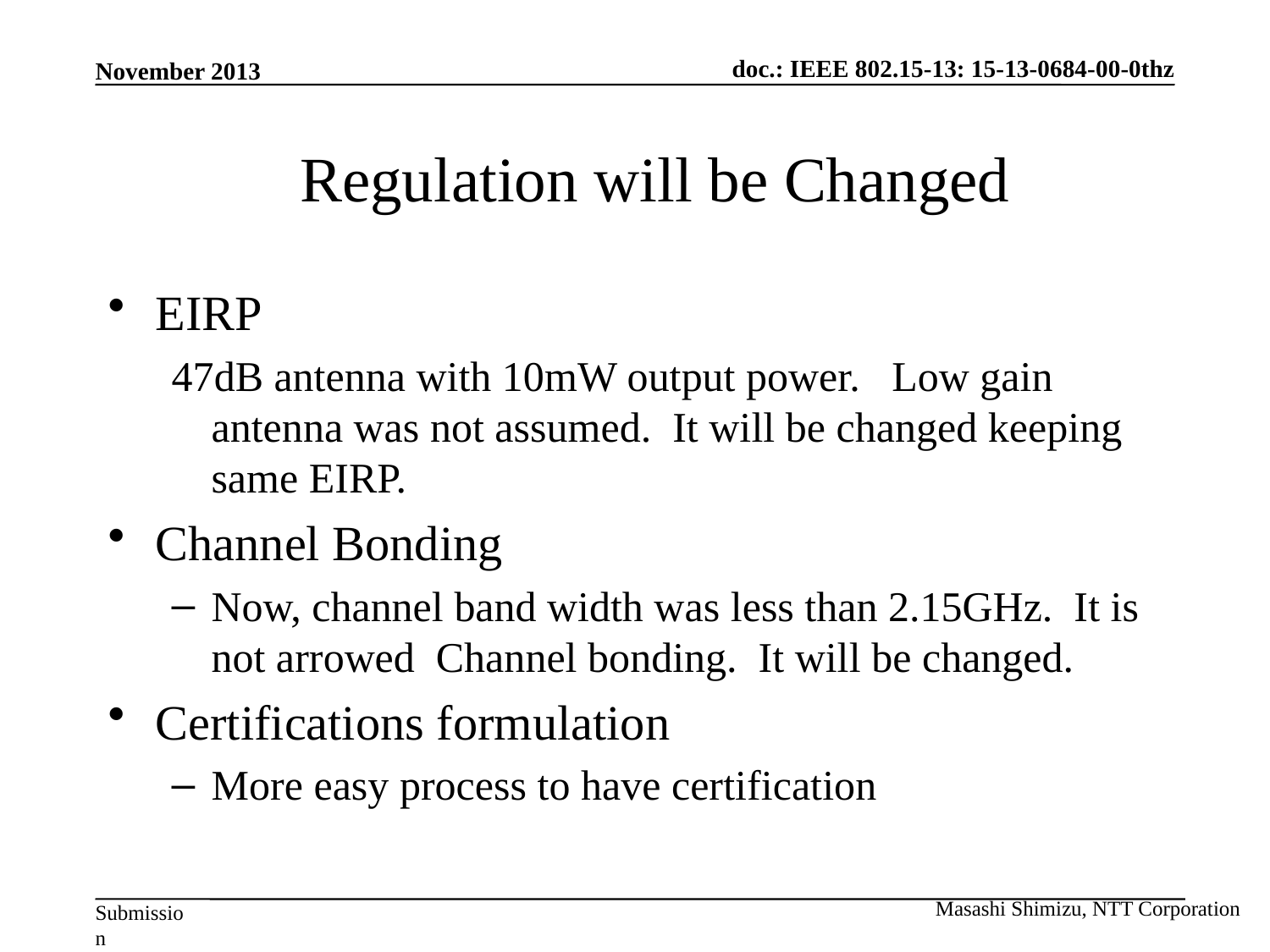

November 2013
# Regulation will be Changed
EIRP
47dB antenna with 10mW output power.   Low gain antenna was not assumed.  It will be changed keeping same EIRP.
Channel Bonding
Now, channel band width was less than 2.15GHz.  It is not arrowed  Channel bonding.  It will be changed.
Certifications formulation
More easy process to have certification